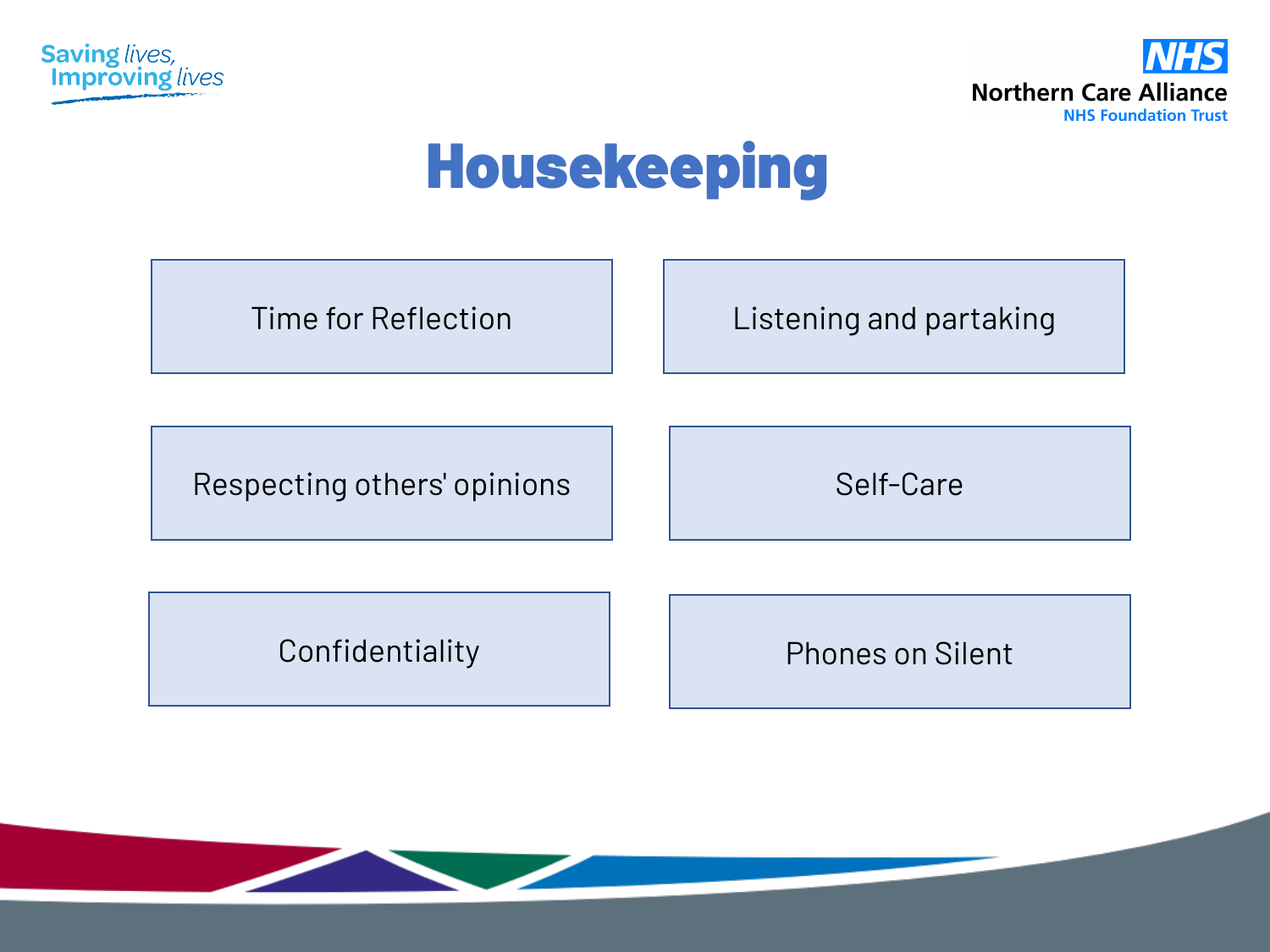

# Housekeeping
|  |
| --- |
Time for Reflection
Listening and partaking
Respecting others' opinions
Self-Care
Confidentiality
Phones on Silent